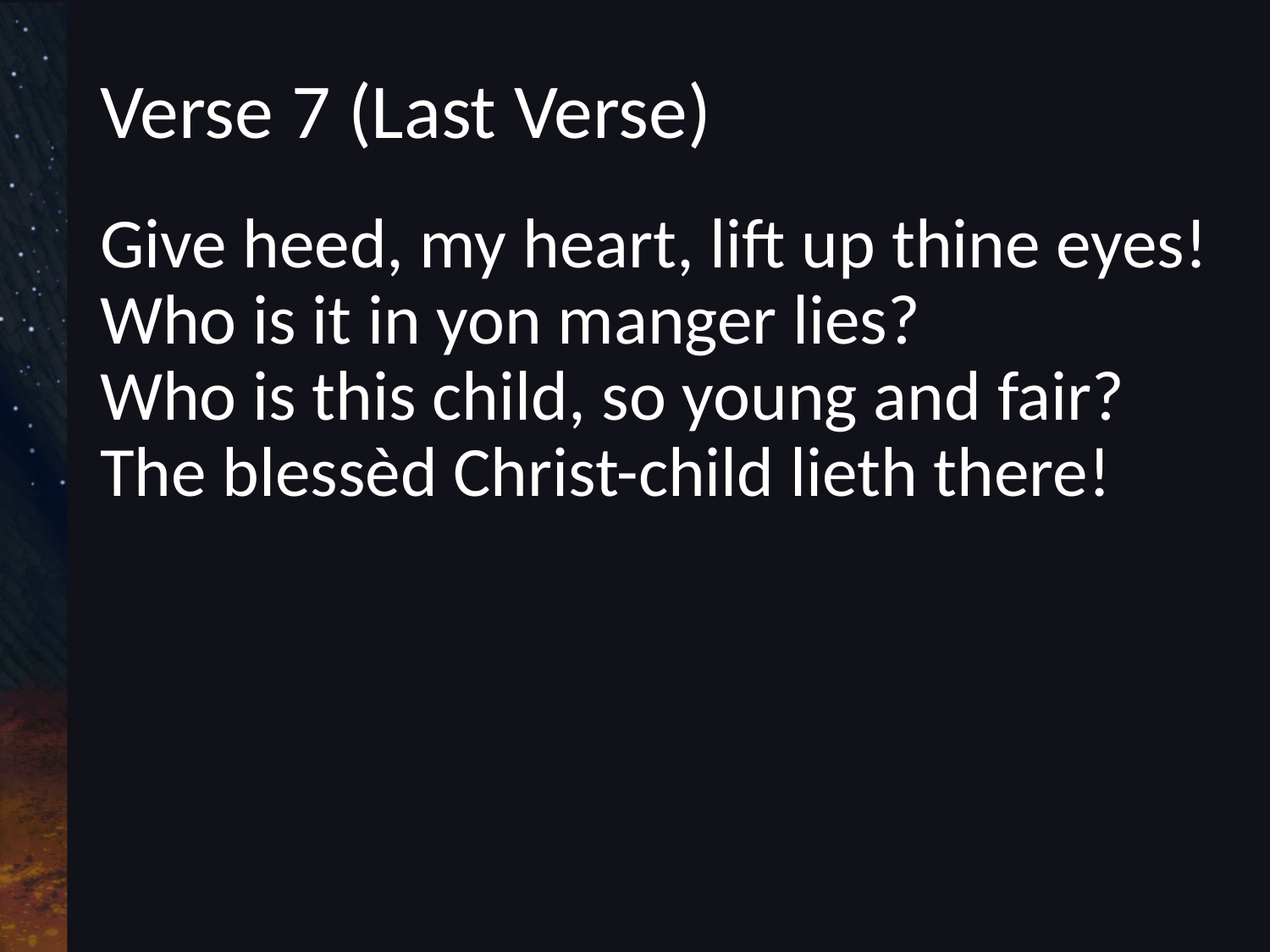

# Verse 7 (Last Verse)
Give heed, my heart, lift up thine eyes!
Who is it in yon manger lies?
Who is this child, so young and fair?
The blessèd Christ-child lieth there!